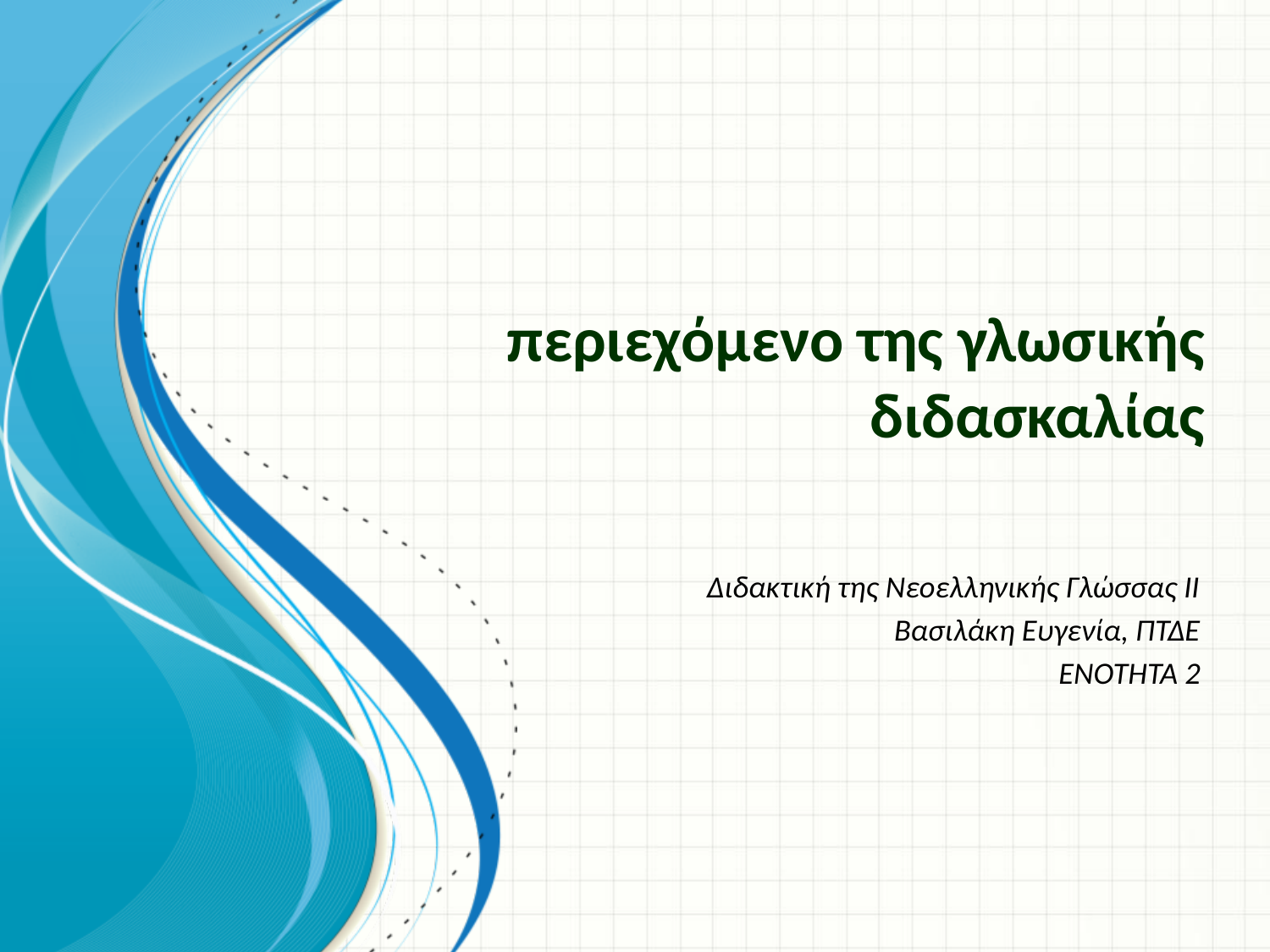

# περιεχόμενο της γλωσικής διδασκαλίας
Διδακτική της Νεοελληνικής Γλώσσας ΙΙ
Βασιλάκη Ευγενία, ΠΤΔΕ
ΕΝΟΤΗΤΑ 2